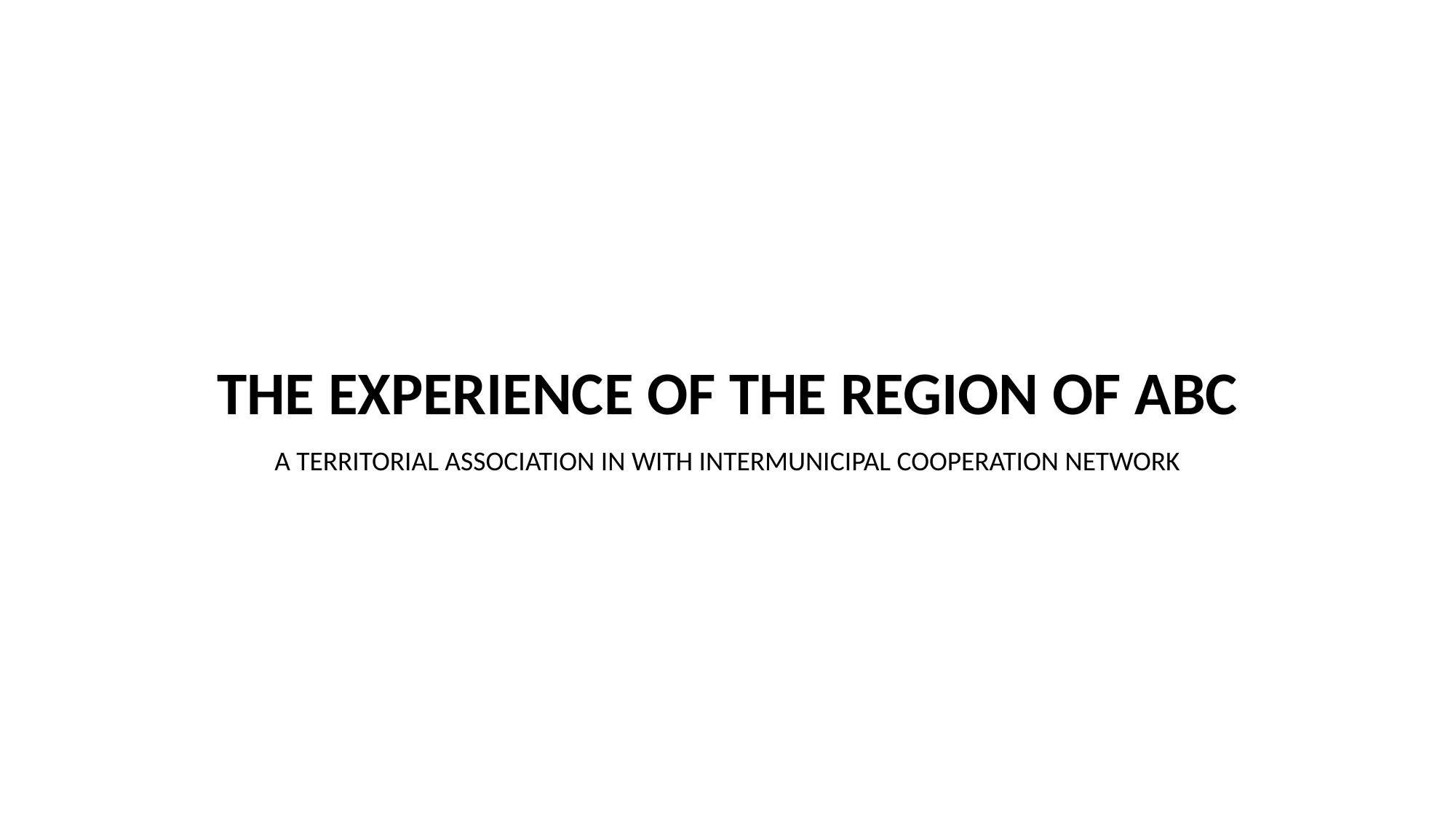

# THE EXPERIENCE OF THE REGION OF ABC A TERRITORIAL ASSOCIATION IN WITH INTERMUNICIPAL COOPERATION NETWORK